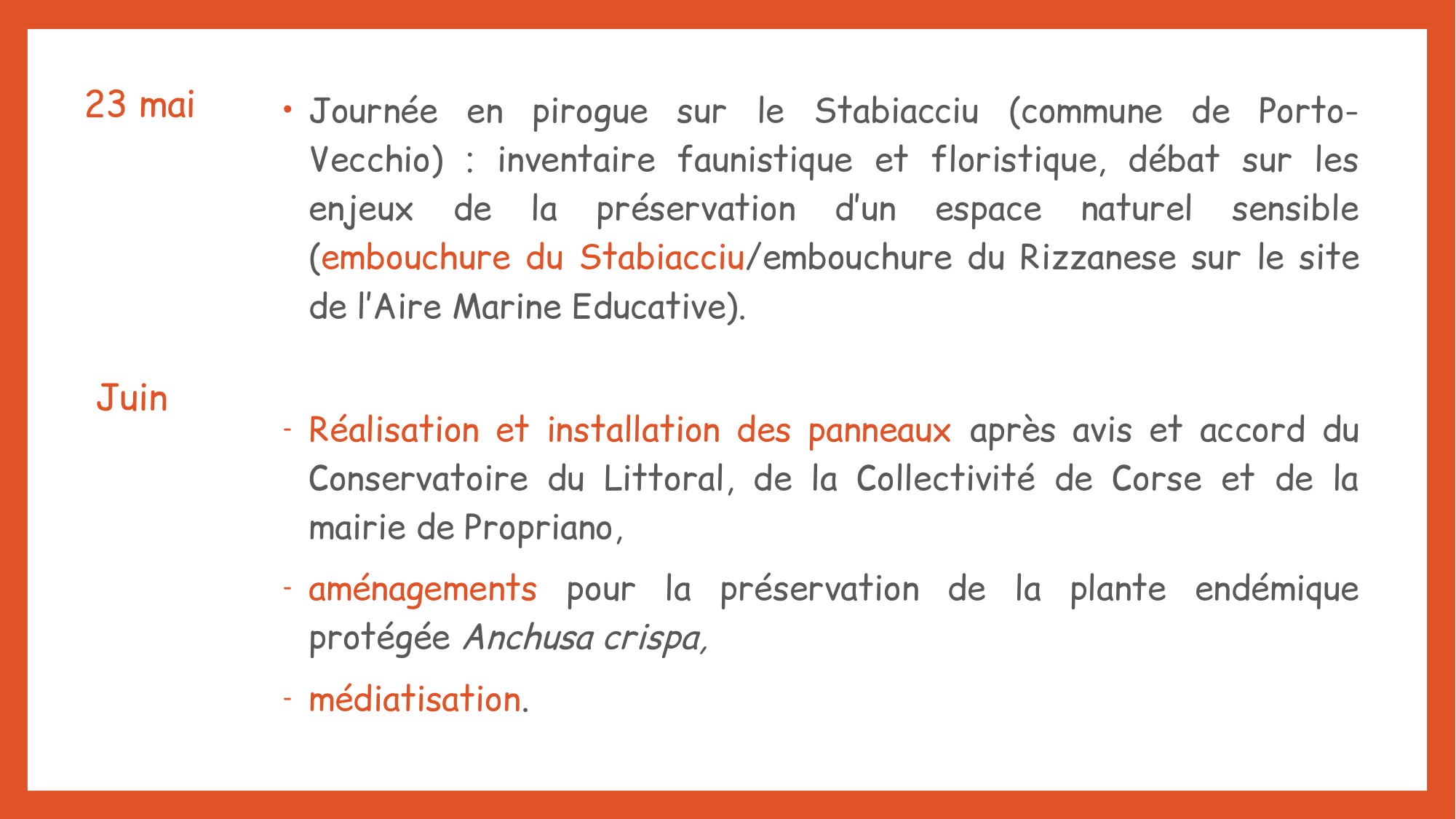

23 mai
Journée en pirogue sur le Stabiacciu (commune de Porto-Vecchio) : inventaire faunistique et floristique, débat sur les enjeux de la préservation d’un espace naturel sensible (embouchure du Stabiacciu/embouchure du Rizzanese sur le site de l’Aire Marine Educative).

Réalisation et installation des panneaux après avis et accord du Conservatoire du Littoral, de la Collectivité de Corse et de la mairie de Propriano,
aménagements pour la préservation de la plante endémique protégée Anchusa crispa,
médiatisation.

Juin